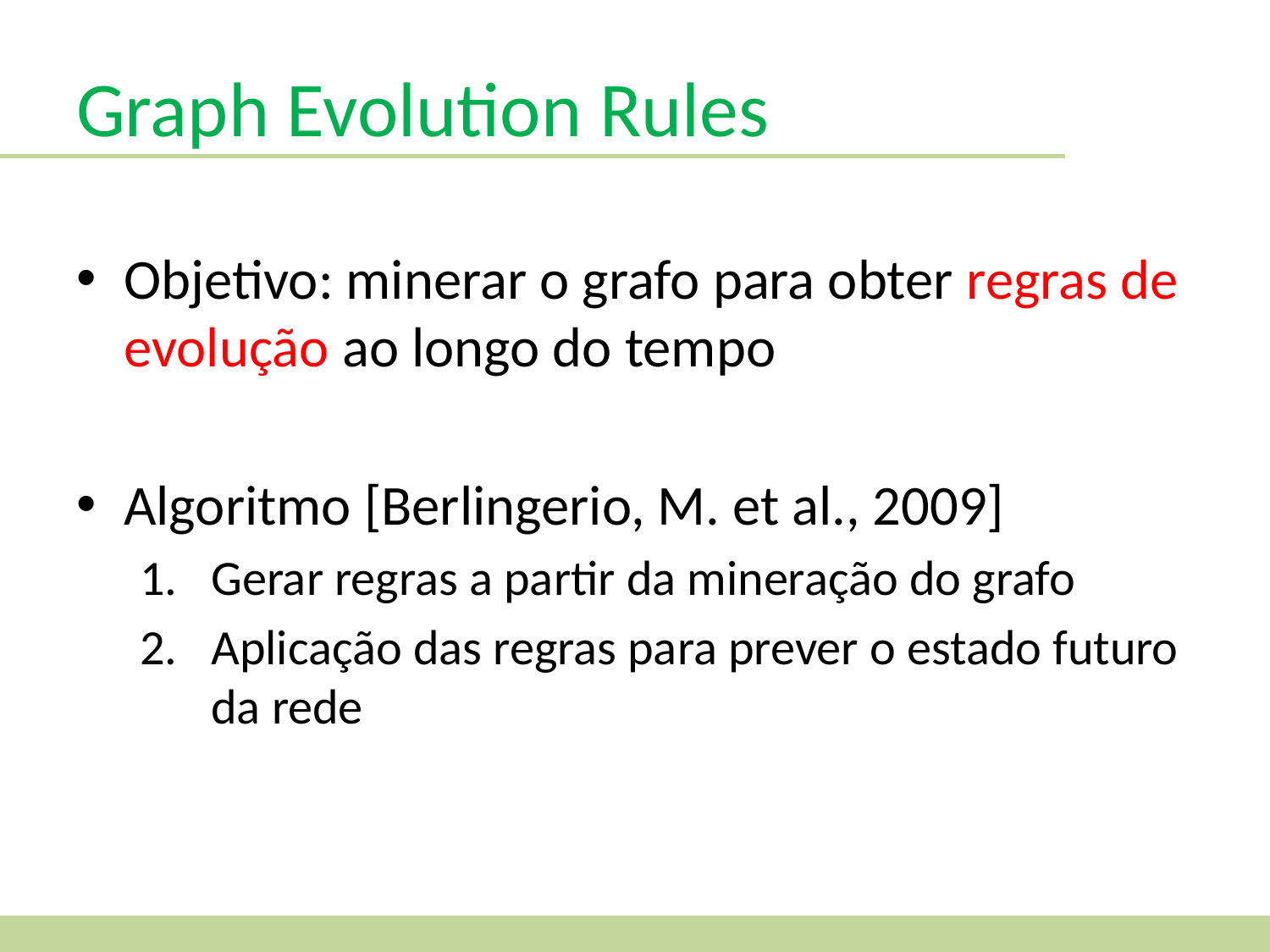

Graph Evolution Rules
Objetivo: minerar o grafo para obter regras de evolução ao longo do tempo

Algoritmo [Berlingerio, M. et al., 2009]
Gerar regras a partir da mineração do grafo
Aplicação das regras para prever o estado futuro da rede